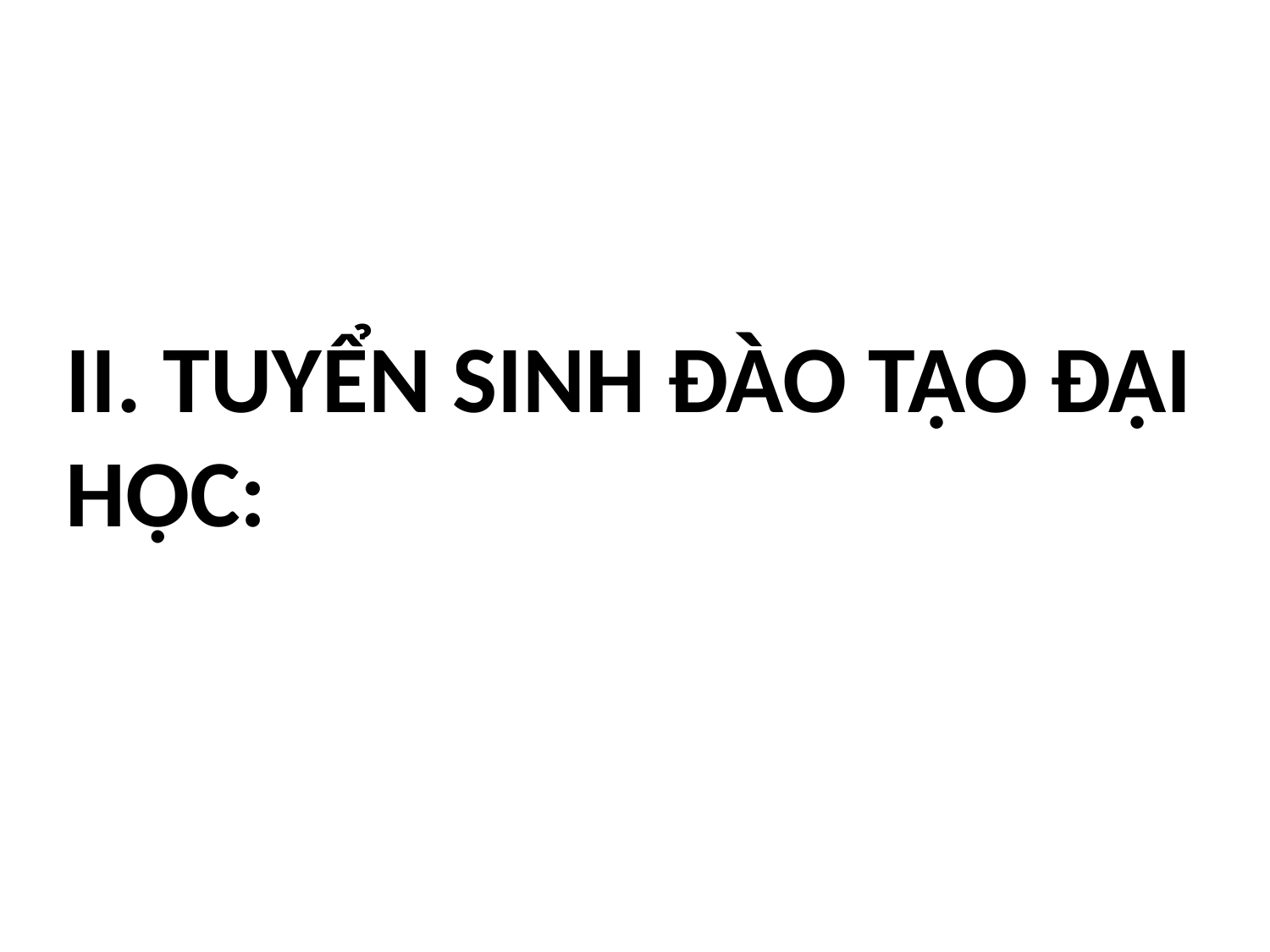

# II. TUYỂN SINH ĐÀO TẠO ĐẠI HỌC: